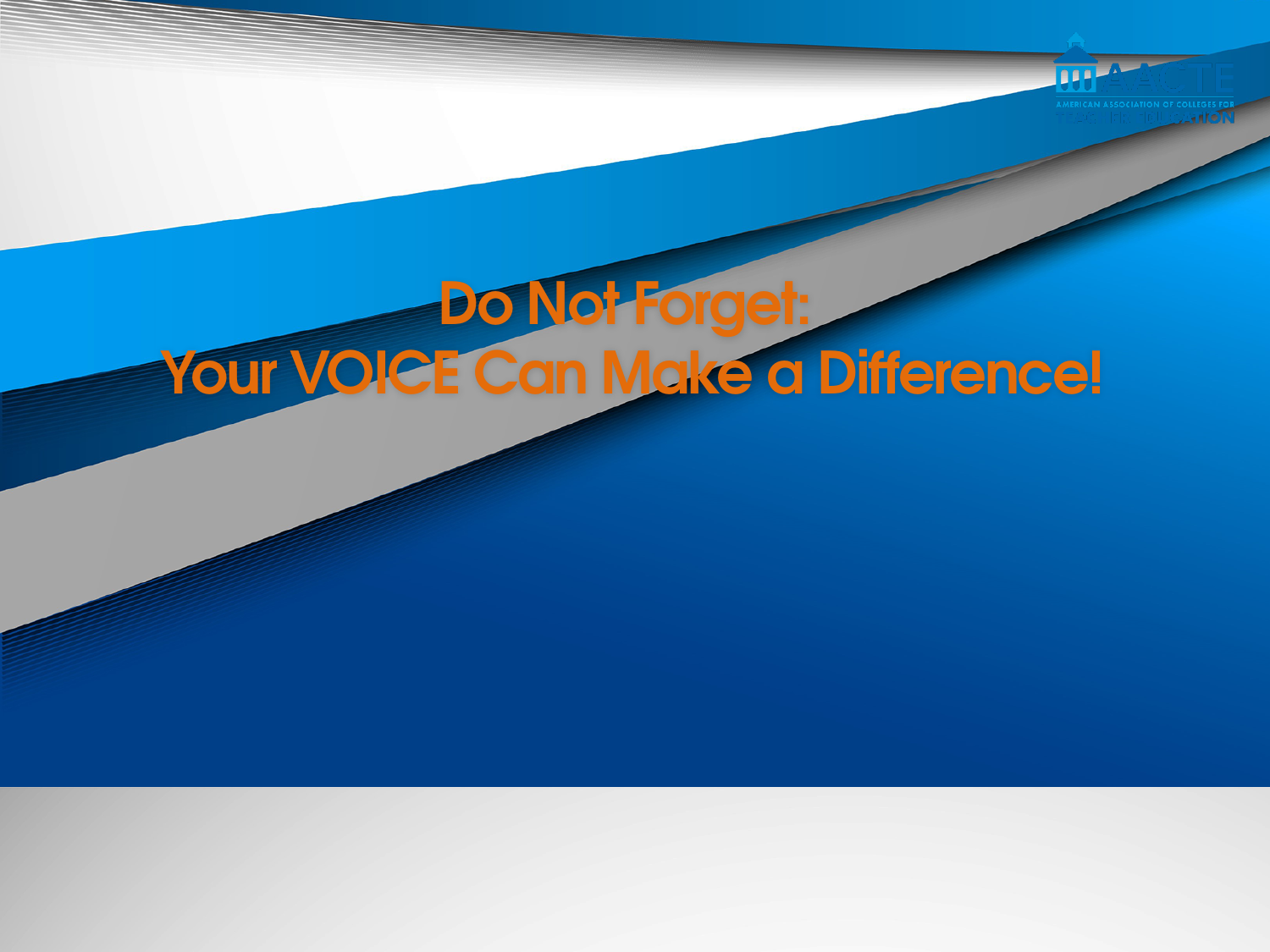

# Do Not Forget: Your VOICE Can Make a Difference!